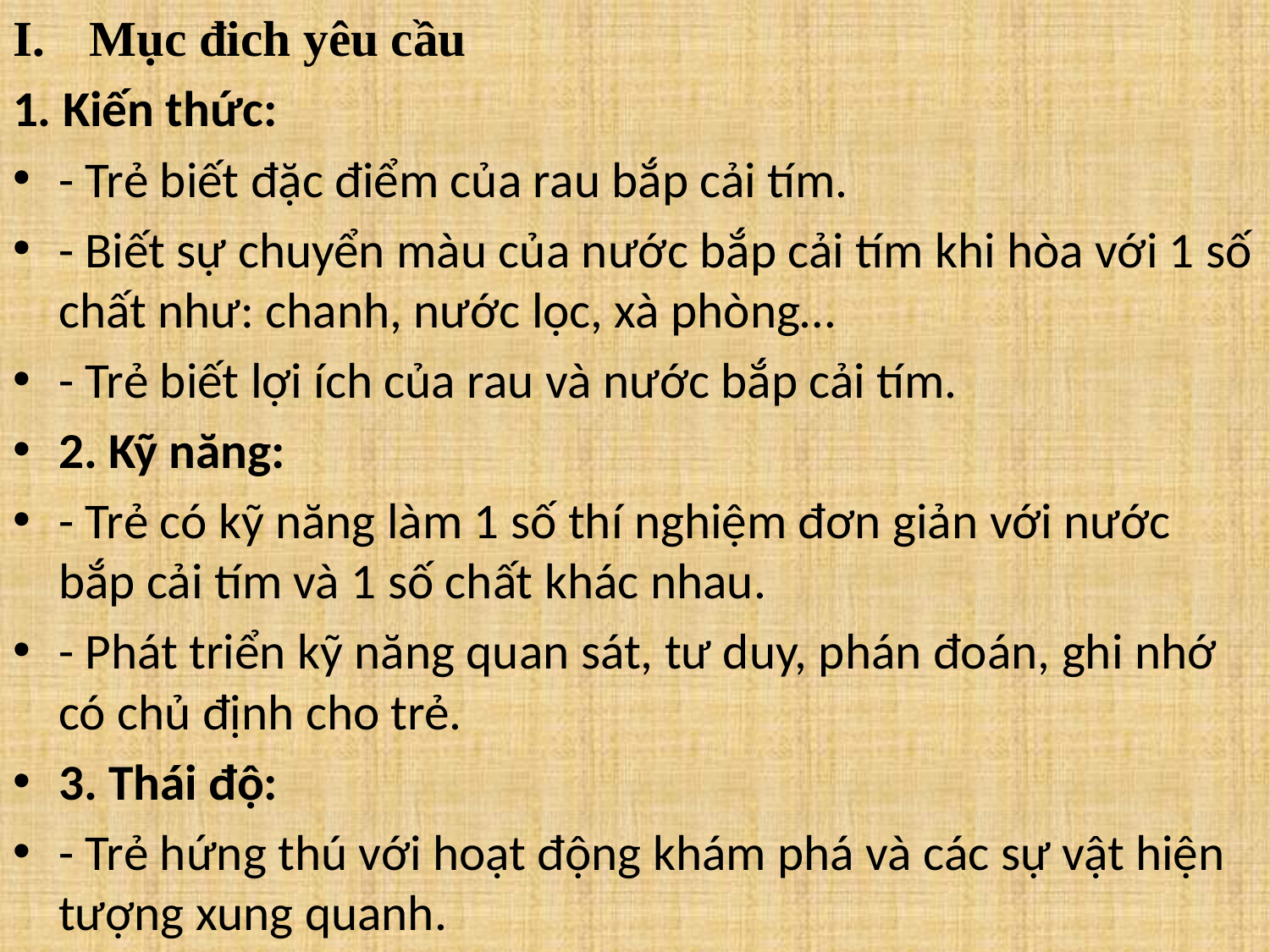

Mục đich yêu cầu
1. Kiến thức:
- Trẻ biết đặc điểm của rau bắp cải tím.
- Biết sự chuyển màu của nước bắp cải tím khi hòa với 1 số chất như: chanh, nước lọc, xà phòng…
- Trẻ biết lợi ích của rau và nước bắp cải tím.
2. Kỹ năng:
- Trẻ có kỹ năng làm 1 số thí nghiệm đơn giản với nước bắp cải tím và 1 số chất khác nhau.
- Phát triển kỹ năng quan sát, tư duy, phán đoán, ghi nhớ có chủ định cho trẻ.
3. Thái độ:
- Trẻ hứng thú với hoạt động khám phá và các sự vật hiện tượng xung quanh.

#